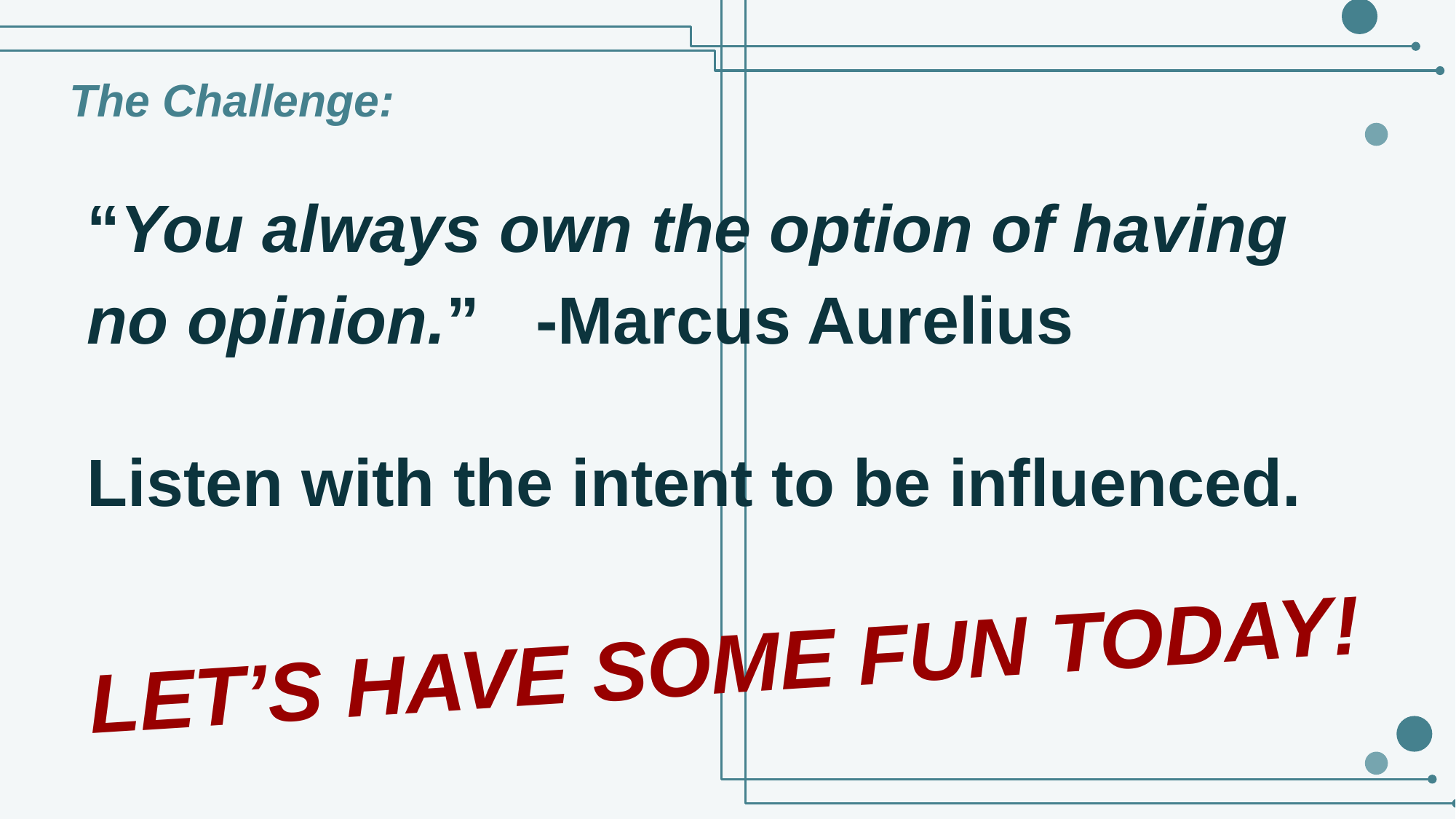

# The Challenge:
“You always own the option of having no opinion.”   -Marcus Aurelius
Listen with the intent to be influenced.
LET’S HAVE SOME FUN TODAY!